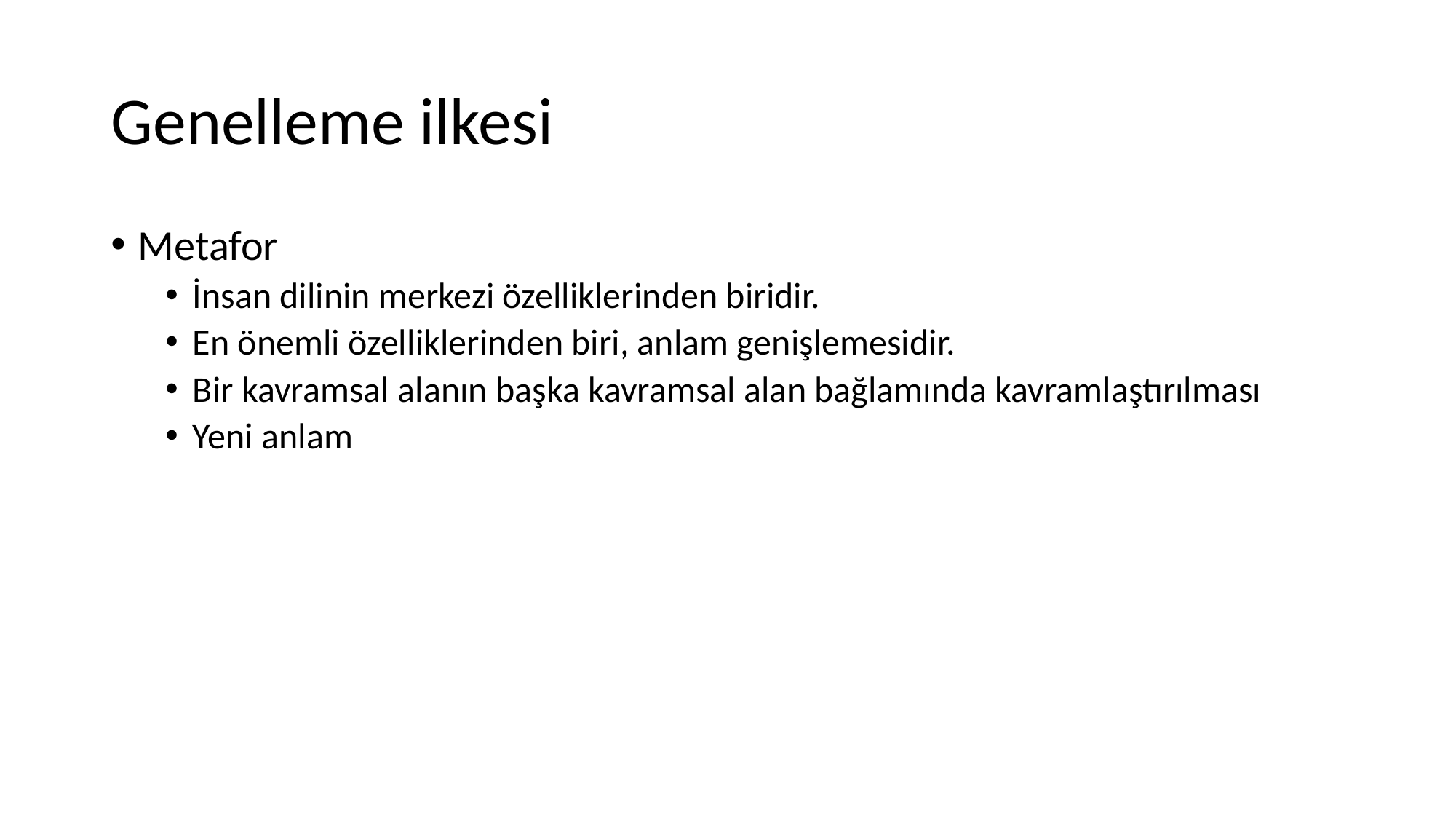

# Genelleme ilkesi
Metafor
İnsan dilinin merkezi özelliklerinden biridir.
En önemli özelliklerinden biri, anlam genişlemesidir.
Bir kavramsal alanın başka kavramsal alan bağlamında kavramlaştırılması
Yeni anlam